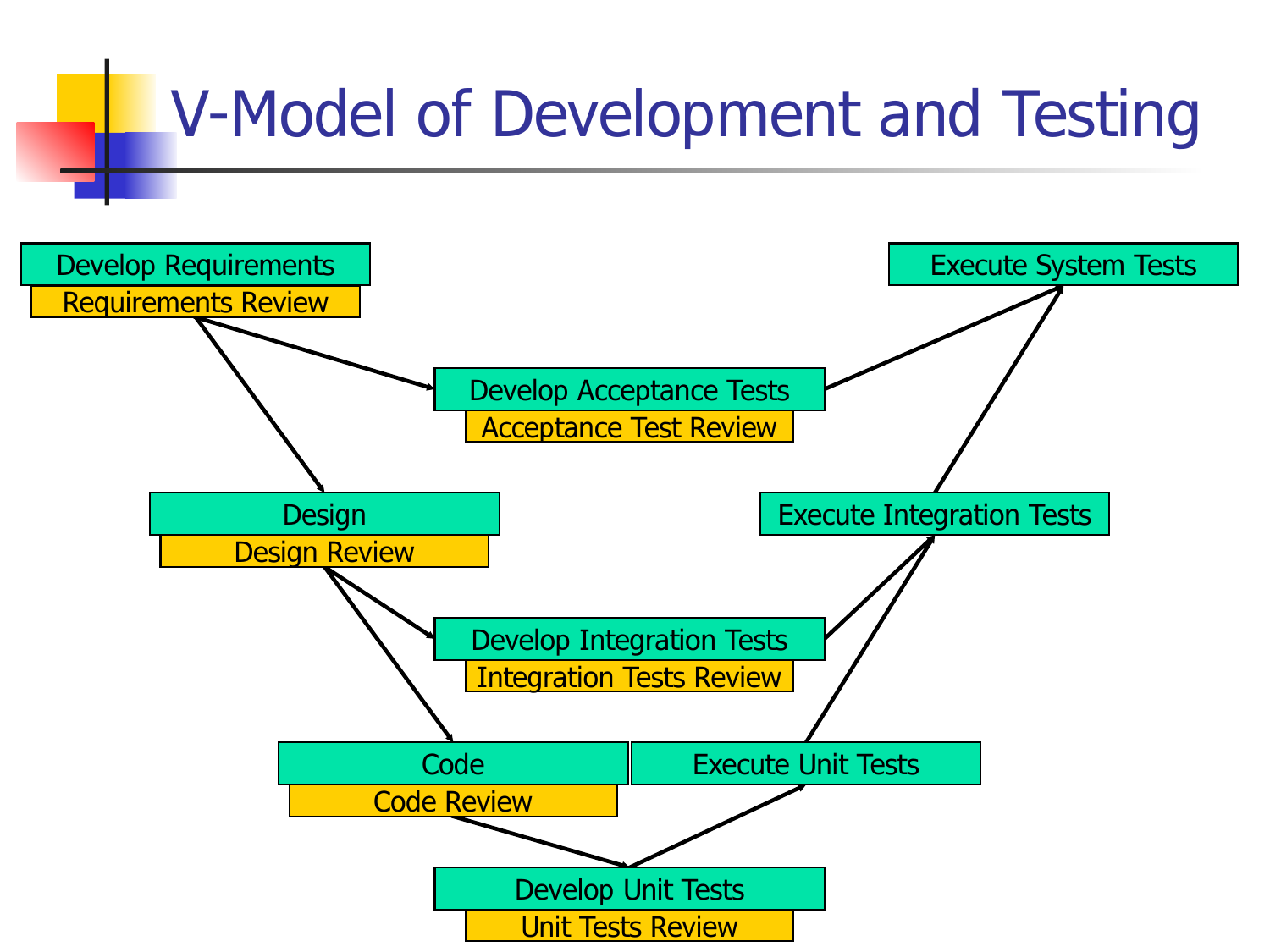

# V-Model of Development and Testing
Develop Requirements
Requirements Review
Execute System Tests
Develop Acceptance Tests
Acceptance Test Review
Design
Design Review
Execute Integration Tests
Develop Integration Tests
Integration Tests Review
Code
Code Review
Execute Unit Tests
Develop Unit Tests
Unit Tests Review